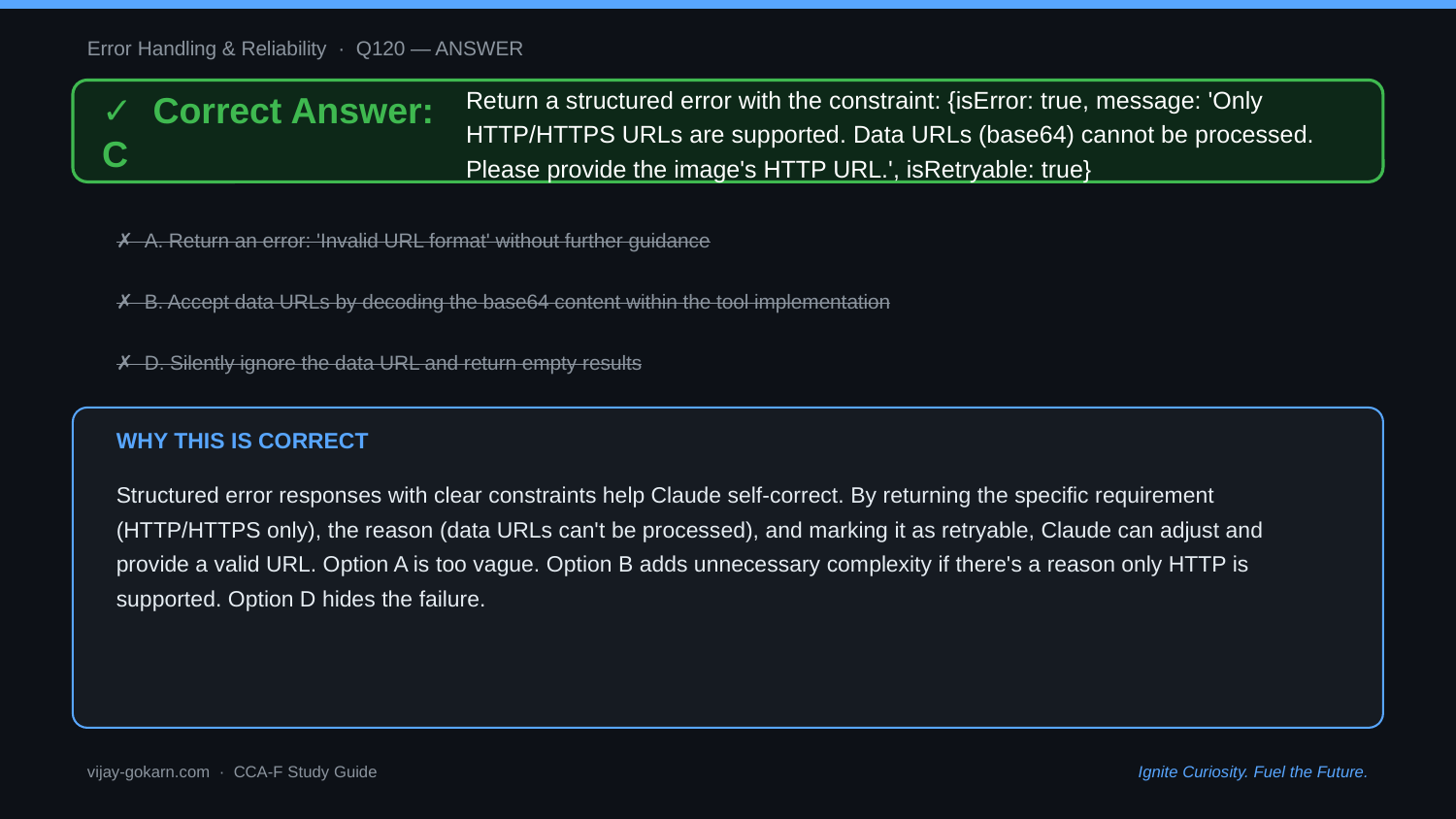

Error Handling & Reliability  ·  Q120 — ANSWER

✓  Correct Answer: C
Return a structured error with the constraint: {isError: true, message: 'Only HTTP/HTTPS URLs are supported. Data URLs (base64) cannot be processed. Please provide the image's HTTP URL.', isRetryable: true}
✗  A. Return an error: 'Invalid URL format' without further guidance
✗  B. Accept data URLs by decoding the base64 content within the tool implementation
✗  D. Silently ignore the data URL and return empty results

WHY THIS IS CORRECT
Structured error responses with clear constraints help Claude self-correct. By returning the specific requirement (HTTP/HTTPS only), the reason (data URLs can't be processed), and marking it as retryable, Claude can adjust and provide a valid URL. Option A is too vague. Option B adds unnecessary complexity if there's a reason only HTTP is supported. Option D hides the failure.
vijay-gokarn.com  ·  CCA-F Study Guide
Ignite Curiosity. Fuel the Future.